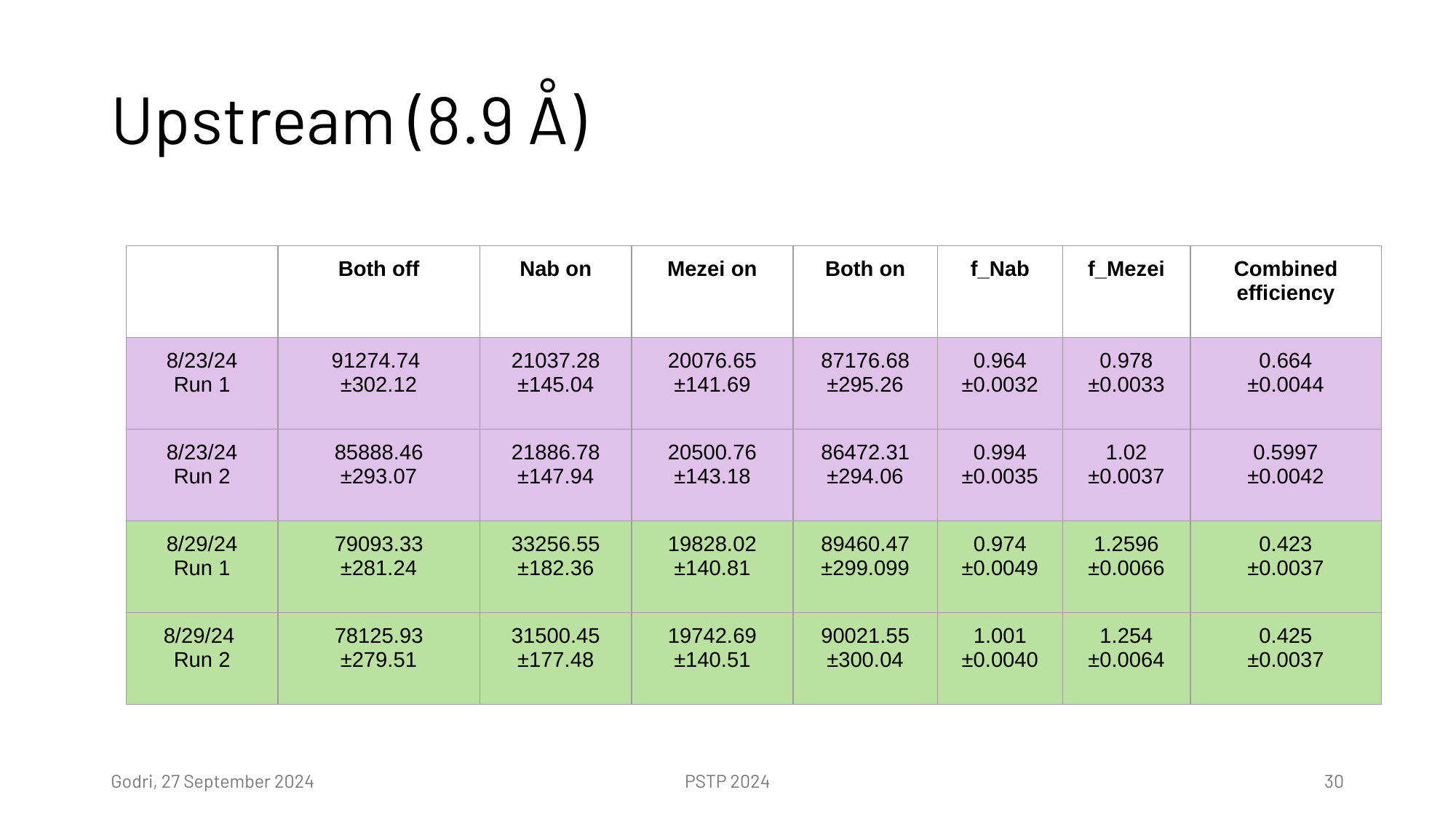

# Upstream (8.9 Å)
|  | Both off | Nab on | Mezei on | Both on | f\_Nab | f\_Mezei | Combined efficiency |
| --- | --- | --- | --- | --- | --- | --- | --- |
| 8/23/24 Run 1 | 91274.74 ±302.12 | 21037.28 ±145.04 | 20076.65 ±141.69 | 87176.68 ±295.26 | 0.964 ±0.0032 | 0.978 ±0.0033 | 0.664 ±0.0044 |
| 8/23/24 Run 2 | 85888.46 ±293.07 | 21886.78 ±147.94 | 20500.76 ±143.18 | 86472.31 ±294.06 | 0.994 ±0.0035 | 1.02 ±0.0037 | 0.5997 ±0.0042 |
| 8/29/24 Run 1 | 79093.33 ±281.24 | 33256.55 ±182.36 | 19828.02 ±140.81 | 89460.47 ±299.099 | 0.974 ±0.0049 | 1.2596 ±0.0066 | 0.423 ±0.0037 |
| 8/29/24  Run 2 | 78125.93 ±279.51 | 31500.45 ±177.48 | 19742.69 ±140.51 | 90021.55 ±300.04 | 1.001 ±0.0040 | 1.254 ±0.0064 | 0.425 ±0.0037 |
Godri, 27 September 2024
PSTP 2024
30